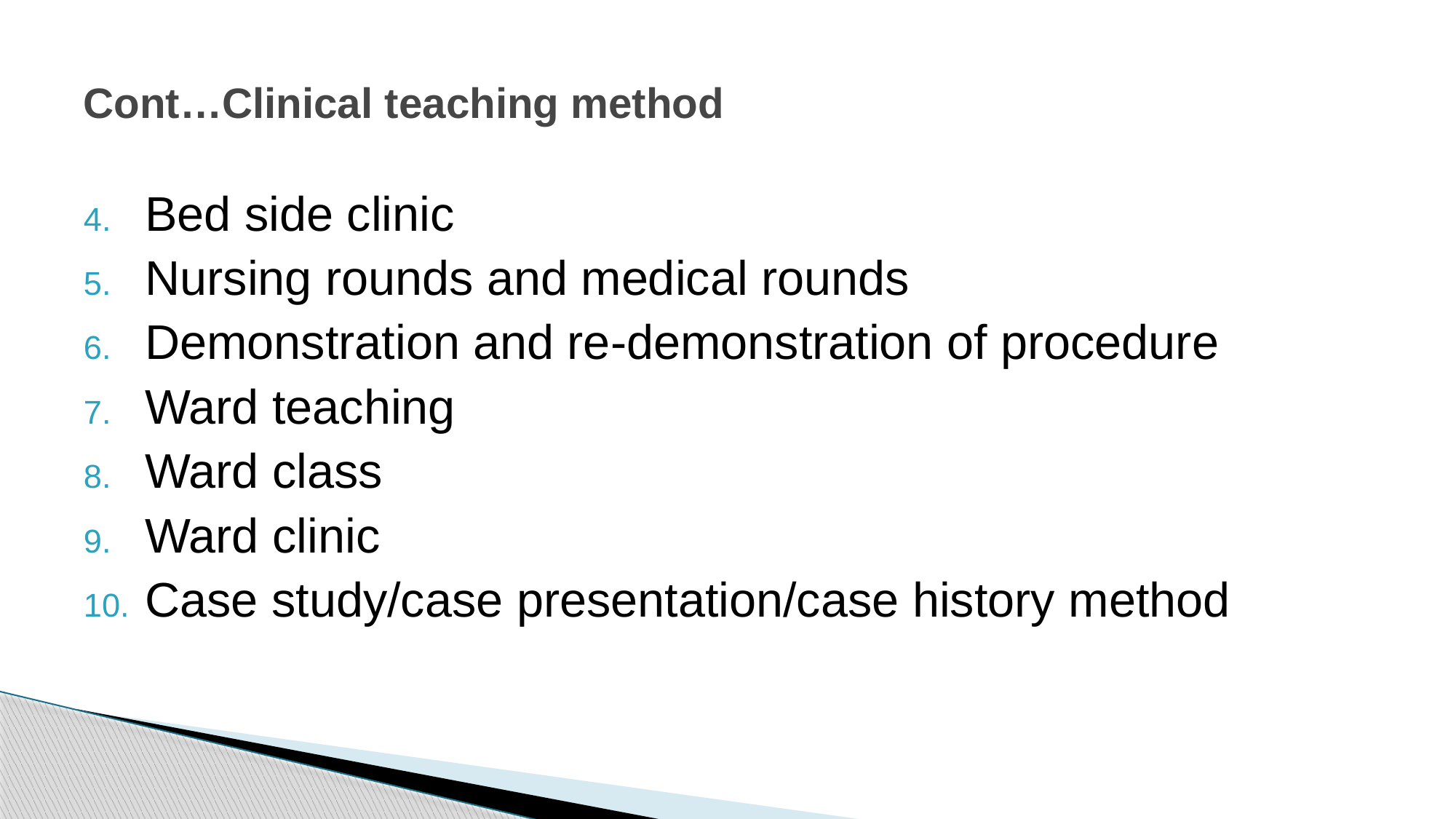

# Cont…Clinical teaching method
Bed side clinic
Nursing rounds and medical rounds
Demonstration and re-demonstration of procedure
Ward teaching
Ward class
Ward clinic
Case study/case presentation/case history method